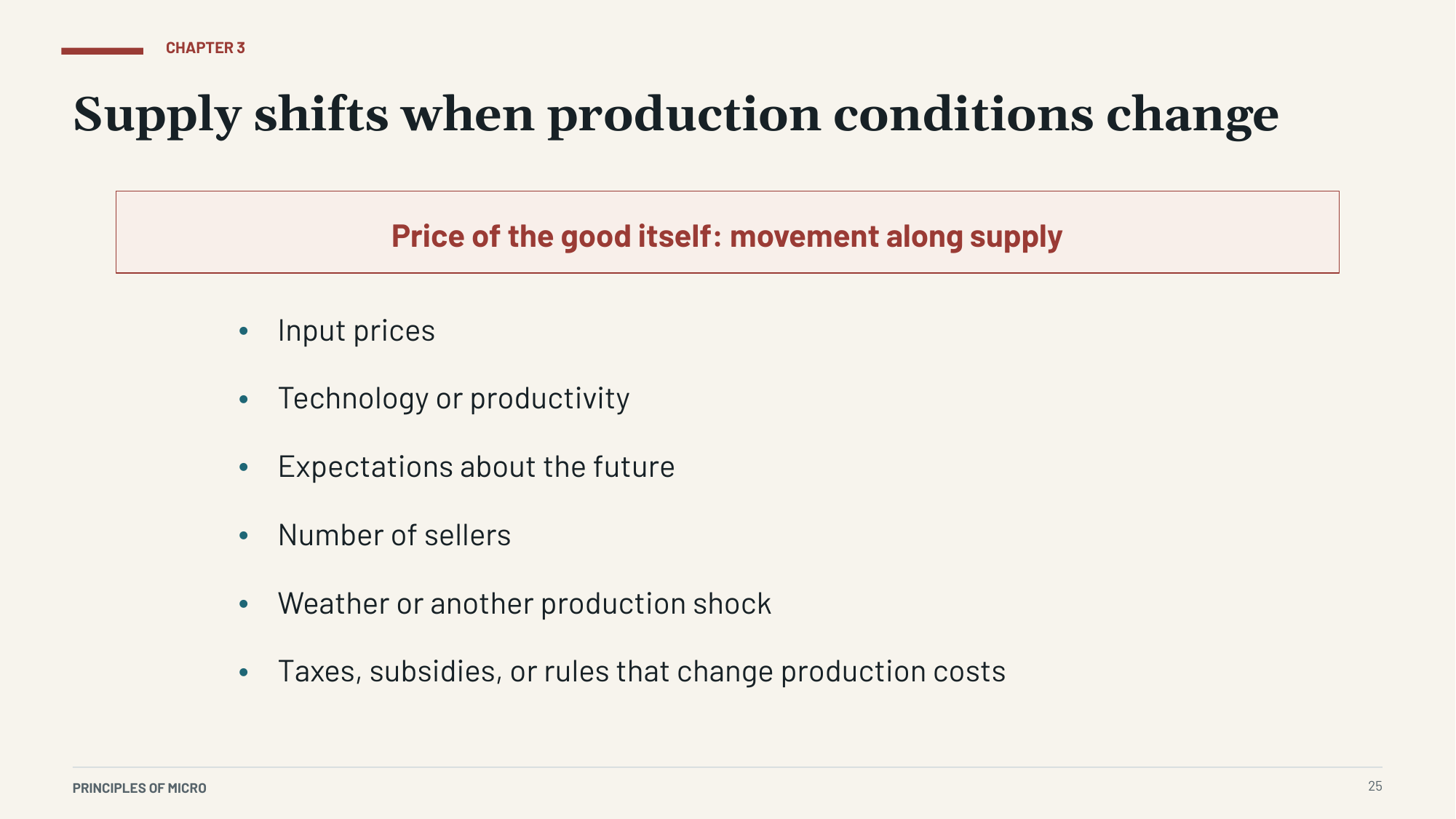

CHAPTER 3

Supply shifts when production conditions change

Price of the good itself: movement along supply
•
Input prices
•
Technology or productivity
•
Expectations about the future
•
Number of sellers
•
Weather or another production shock
•
Taxes, subsidies, or rules that change production costs

25
PRINCIPLES OF MICRO